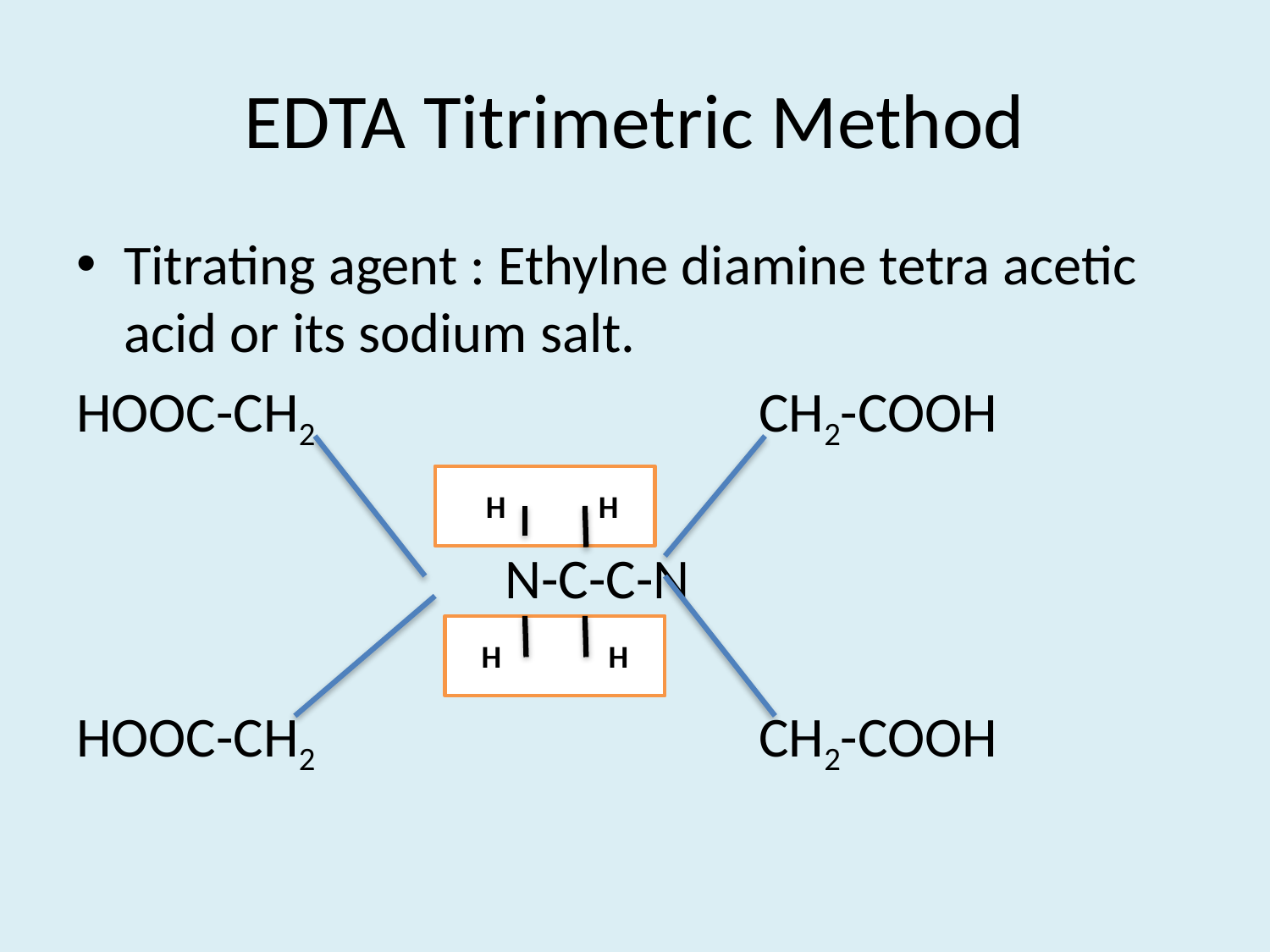

# EDTA Titrimetric Method
Titrating agent : Ethylne diamine tetra acetic acid or its sodium salt.
HOOC-CH2				CH2-COOH

				N-C-C-N

HOOC-CH2				CH2-COOH

  H	H
H	H